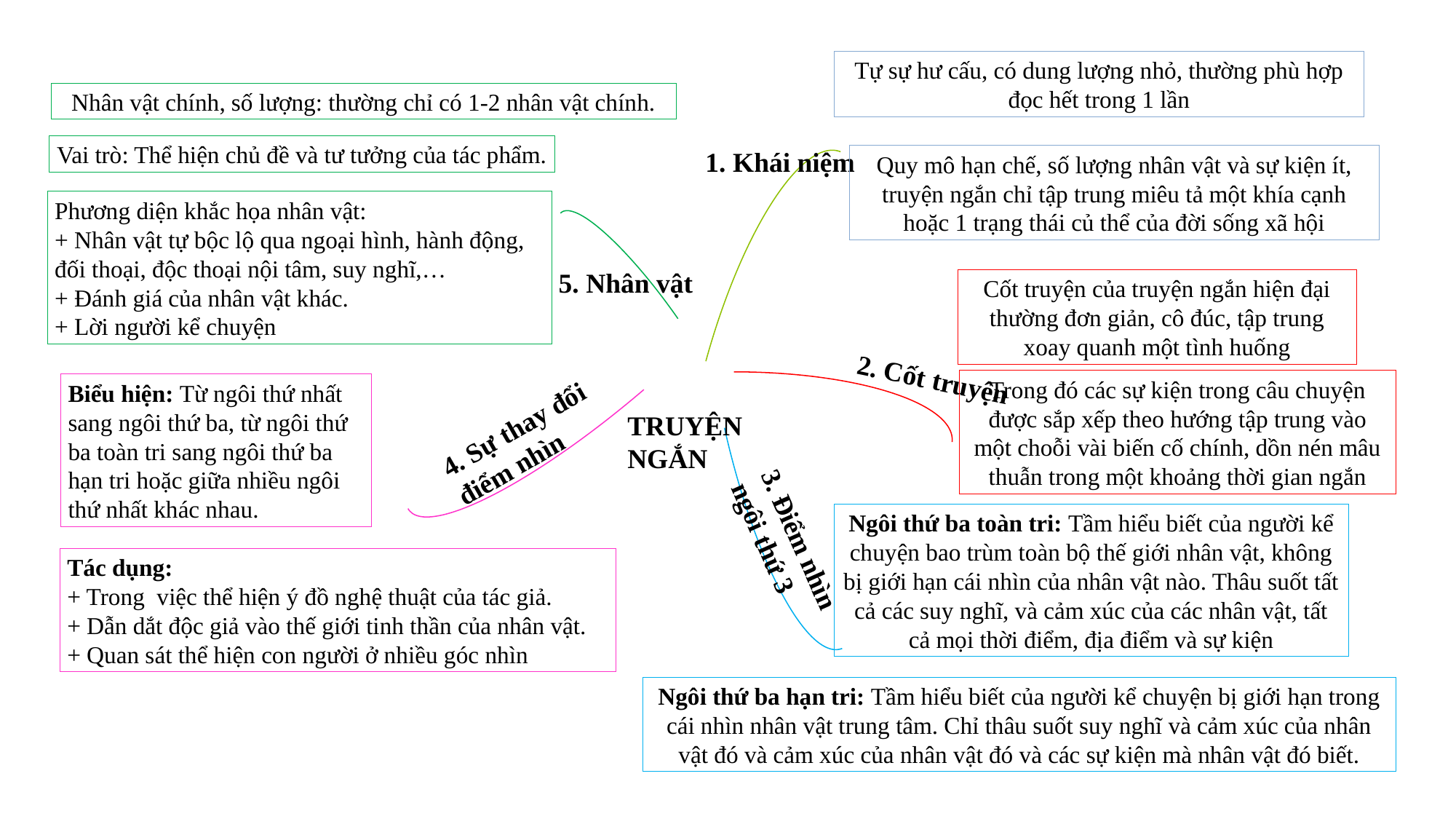

Tự sự hư cấu, có dung lượng nhỏ, thường phù hợp đọc hết trong 1 lần
Nhân vật chính, số lượng: thường chỉ có 1-2 nhân vật chính.
Vai trò: Thể hiện chủ đề và tư tưởng của tác phẩm.
1. Khái niệm
5. Nhân vật

2. Cốt truyện

4. Sự thay đổi điểm nhìn
TRUYỆN NGẮN
3. Điểm nhìn ngôi thứ 3

Quy mô hạn chế, số lượng nhân vật và sự kiện ít, truyện ngắn chỉ tập trung miêu tả một khía cạnh hoặc 1 trạng thái củ thể của đời sống xã hội
Phương diện khắc họa nhân vật:
+ Nhân vật tự bộc lộ qua ngoại hình, hành động, đối thoại, độc thoại nội tâm, suy nghĩ,…
+ Đánh giá của nhân vật khác.
+ Lời người kể chuyện
Cốt truyện của truyện ngắn hiện đại thường đơn giản, cô đúc, tập trung xoay quanh một tình huống
Trong đó các sự kiện trong câu chuyện được sắp xếp theo hướng tập trung vào một choỗi vài biến cố chính, dồn nén mâu thuẫn trong một khoảng thời gian ngắn
Biểu hiện: Từ ngôi thứ nhất sang ngôi thứ ba, từ ngôi thứ ba toàn tri sang ngôi thứ ba hạn tri hoặc giữa nhiều ngôi thứ nhất khác nhau.
Ngôi thứ ba toàn tri: Tầm hiểu biết của người kể chuyện bao trùm toàn bộ thế giới nhân vật, không bị giới hạn cái nhìn của nhân vật nào. Thâu suốt tất cả các suy nghĩ, và cảm xúc của các nhân vật, tất cả mọi thời điểm, địa điểm và sự kiện
Tác dụng:
+ Trong  việc thể hiện ý đồ nghệ thuật của tác giả.
+ Dẫn dắt độc giả vào thế giới tinh thần của nhân vật.
+ Quan sát thể hiện con người ở nhiều góc nhìn
Ngôi thứ ba hạn tri: Tầm hiểu biết của người kể chuyện bị giới hạn trong cái nhìn nhân vật trung tâm. Chỉ thâu suốt suy nghĩ và cảm xúc của nhân vật đó và cảm xúc của nhân vật đó và các sự kiện mà nhân vật đó biết.